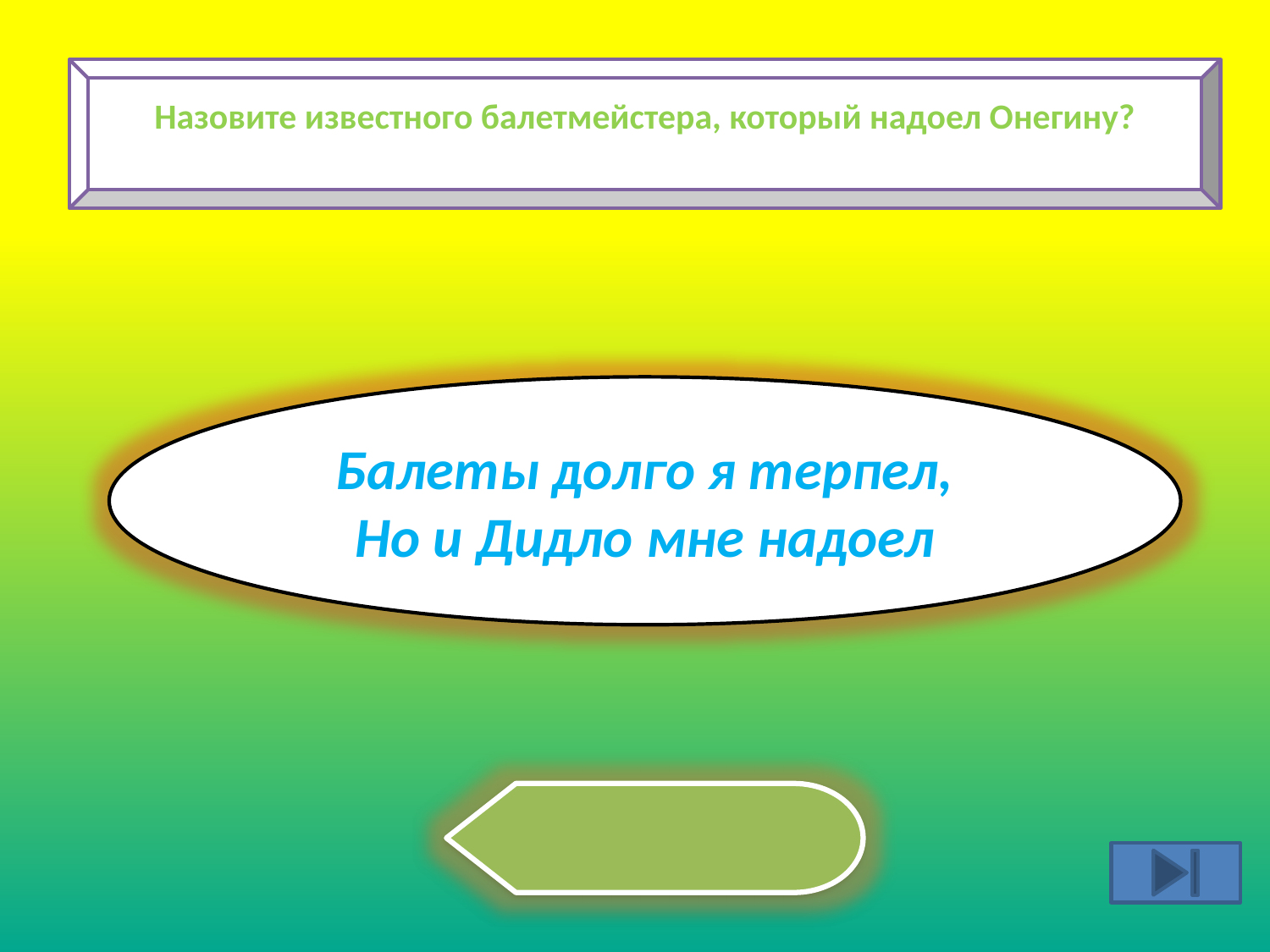

Назовите известного балетмейстера, который надоел Онегину?

Балеты долго я терпел,
Но и Дидло мне надоел